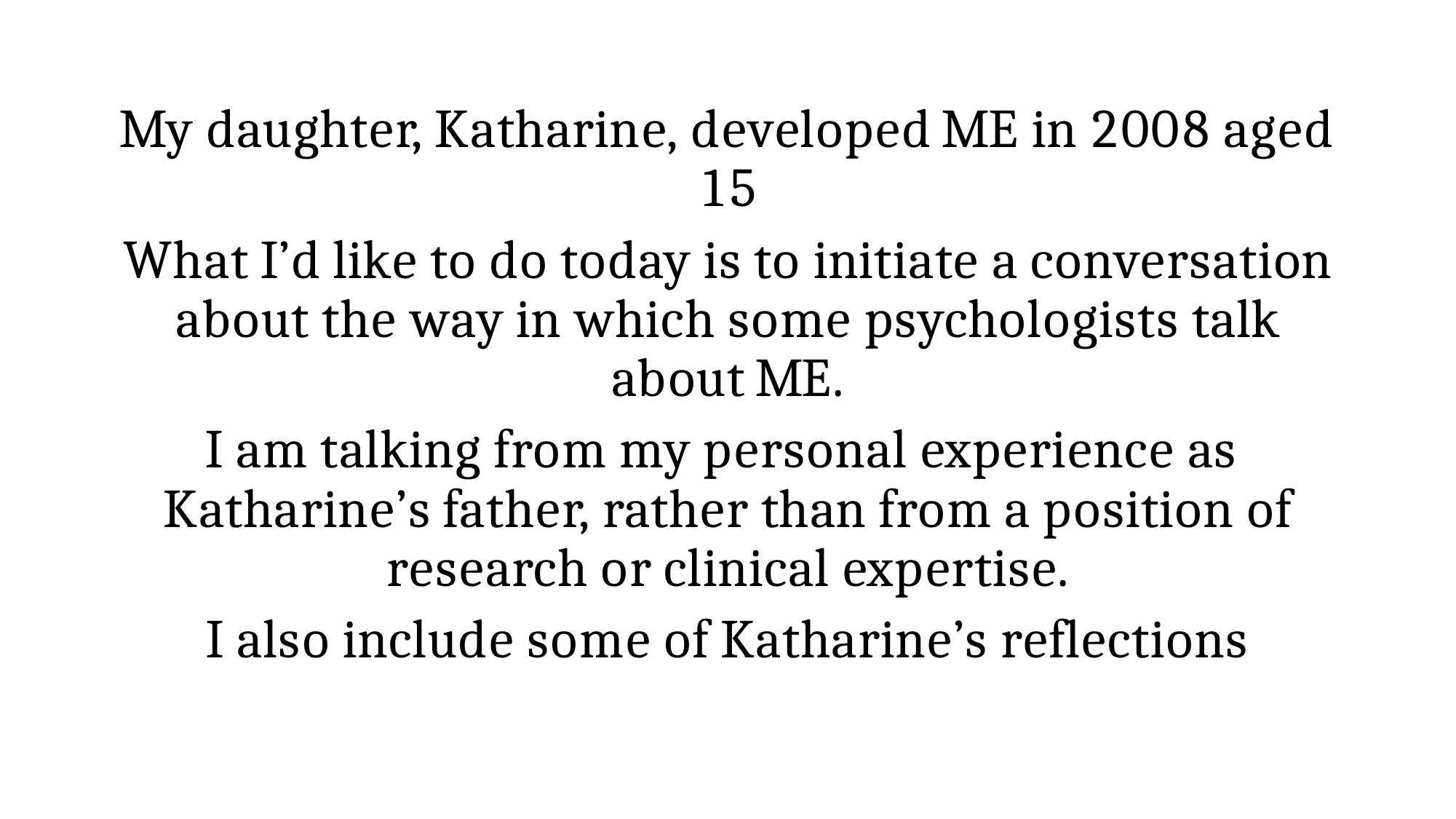

My daughter, Katharine, developed ME in 2008 aged 15
What I’d like to do today is to initiate a conversation about the way in which some psychologists talk about ME.
I am talking from my personal experience as  Katharine’s father, rather than from a position of research or clinical expertise.
I also include some of Katharine’s reflections